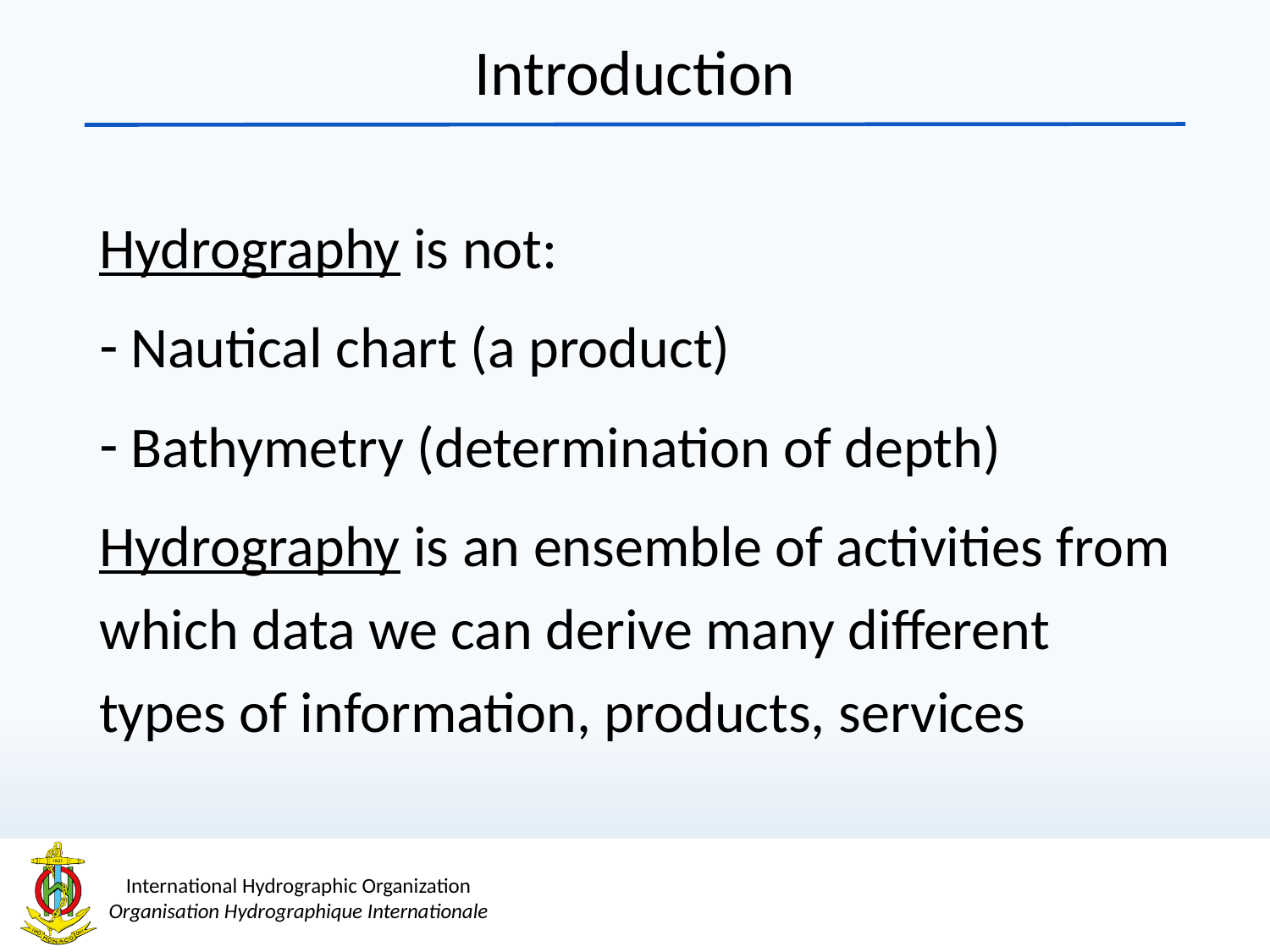

Introduction
Hydrography is not:
Nautical chart (a product)
Bathymetry (determination of depth)
Hydrography is an ensemble of activities from which data we can derive many different types of information, products, services